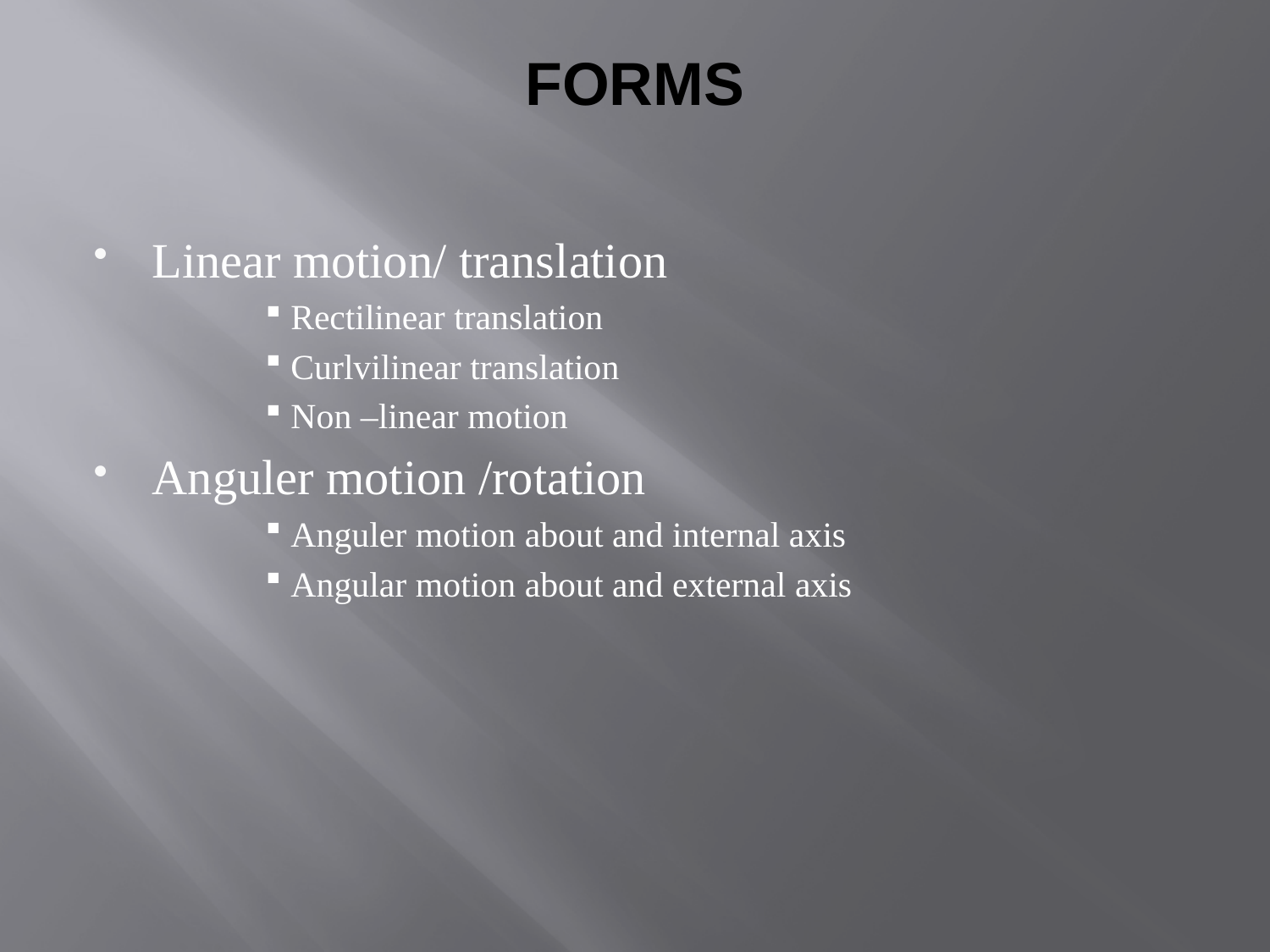

# FORMS
Linear motion/ translation
Rectilinear translation
Curlvilinear translation
Non –linear motion
Anguler motion /rotation
Anguler motion about and internal axis
Angular motion about and external axis